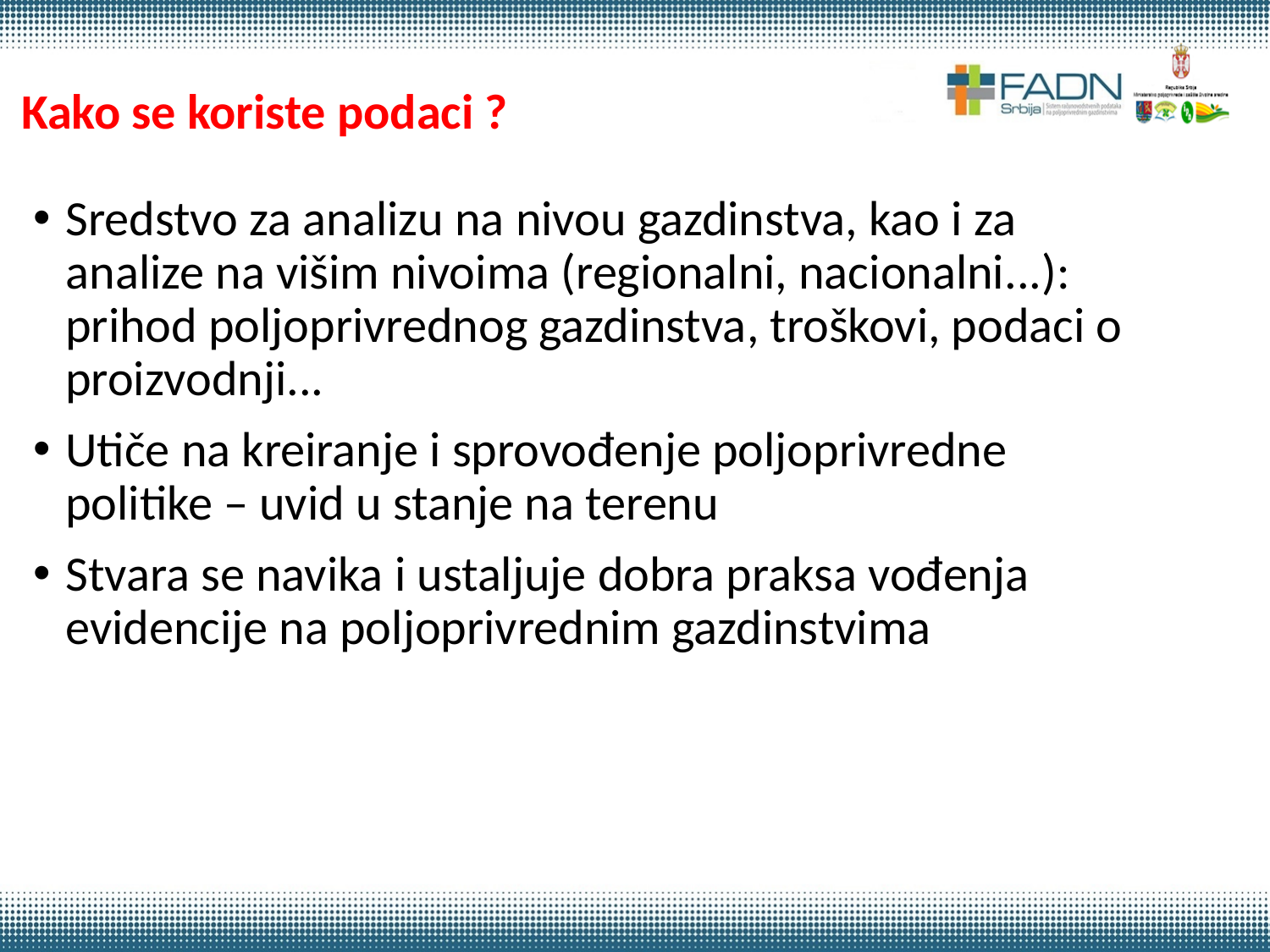

Kako se koriste podaci ?
Sredstvo za analizu na nivou gazdinstva, kao i za analize na višim nivoima (regionalni, nacionalni...): prihod poljoprivrednog gazdinstva, troškovi, podaci o proizvodnji...
Utiče na kreiranje i sprovođenje poljoprivredne politike – uvid u stanje na terenu
Stvara se navika i ustaljuje dobra praksa vođenja evidencije na poljoprivrednim gazdinstvima